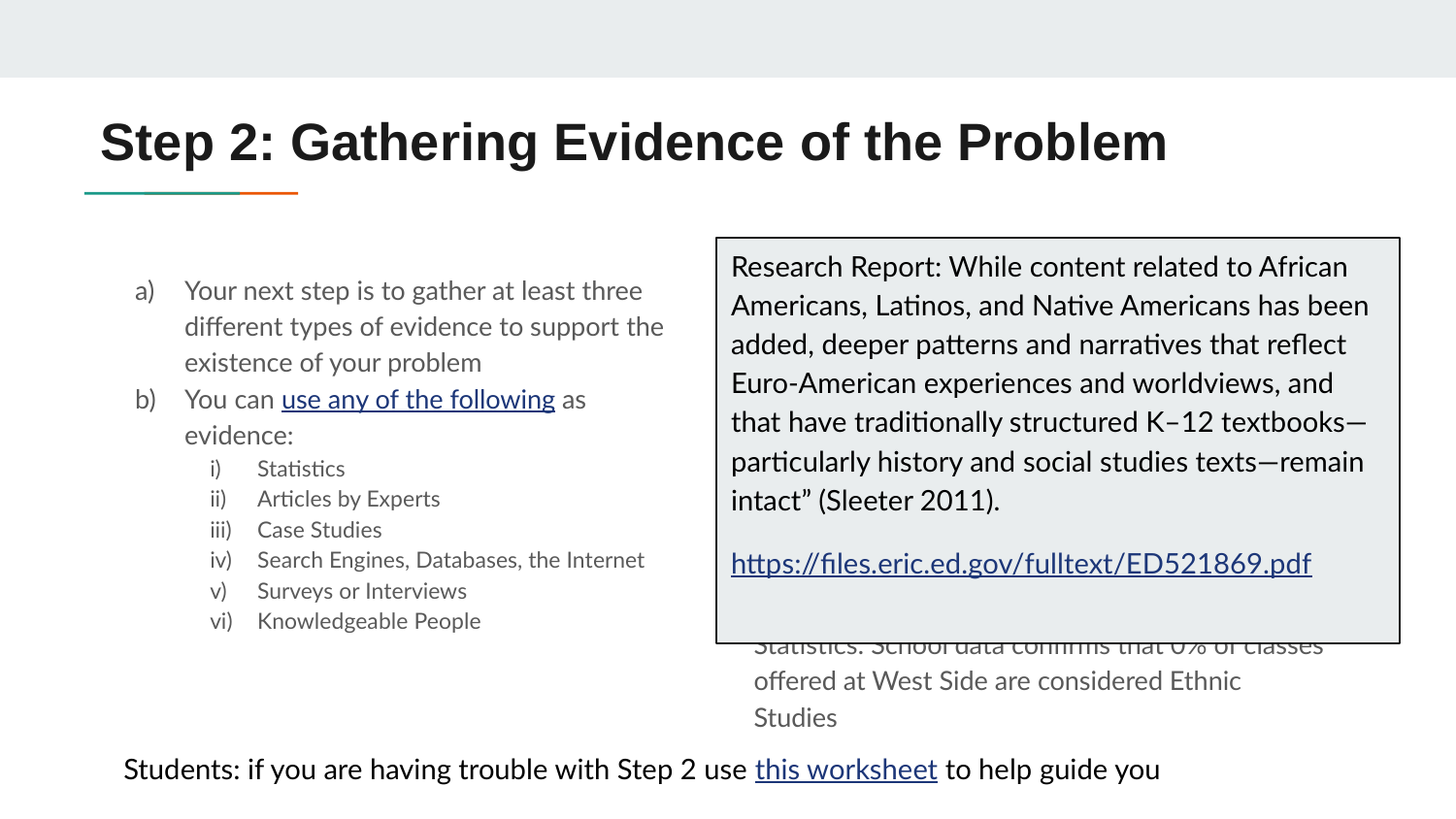

# Step 2: Gathering Evidence of the Problem
Research Report: While content related to African Americans, Latinos, and Native Americans has been added, deeper patterns and narratives that reflect Euro-American experiences and worldviews, and that have traditionally structured K–12 textbooks—particularly history and social studies texts—remain intact” (Sleeter 2011).
https://files.eric.ed.gov/fulltext/ED521869.pdf

Your next step is to gather at least three different types of evidence to support the existence of your problem
You can use any of the following as evidence:
Statistics
Articles by Experts
Case Studies
Search Engines, Databases, the Internet
Surveys or Interviews
Knowledgeable People
EXAMPLE:
The following evidence helps prove that there is a lack of ethnic studies classes at West Side HS:
Interview: Principal acknowledged that West Side currently does not offer any ethnic studies classes
Statistics: School data confirms that 0% of classes offered at West Side are considered Ethnic Studies
Students: if you are having trouble with Step 2 use this worksheet to help guide you